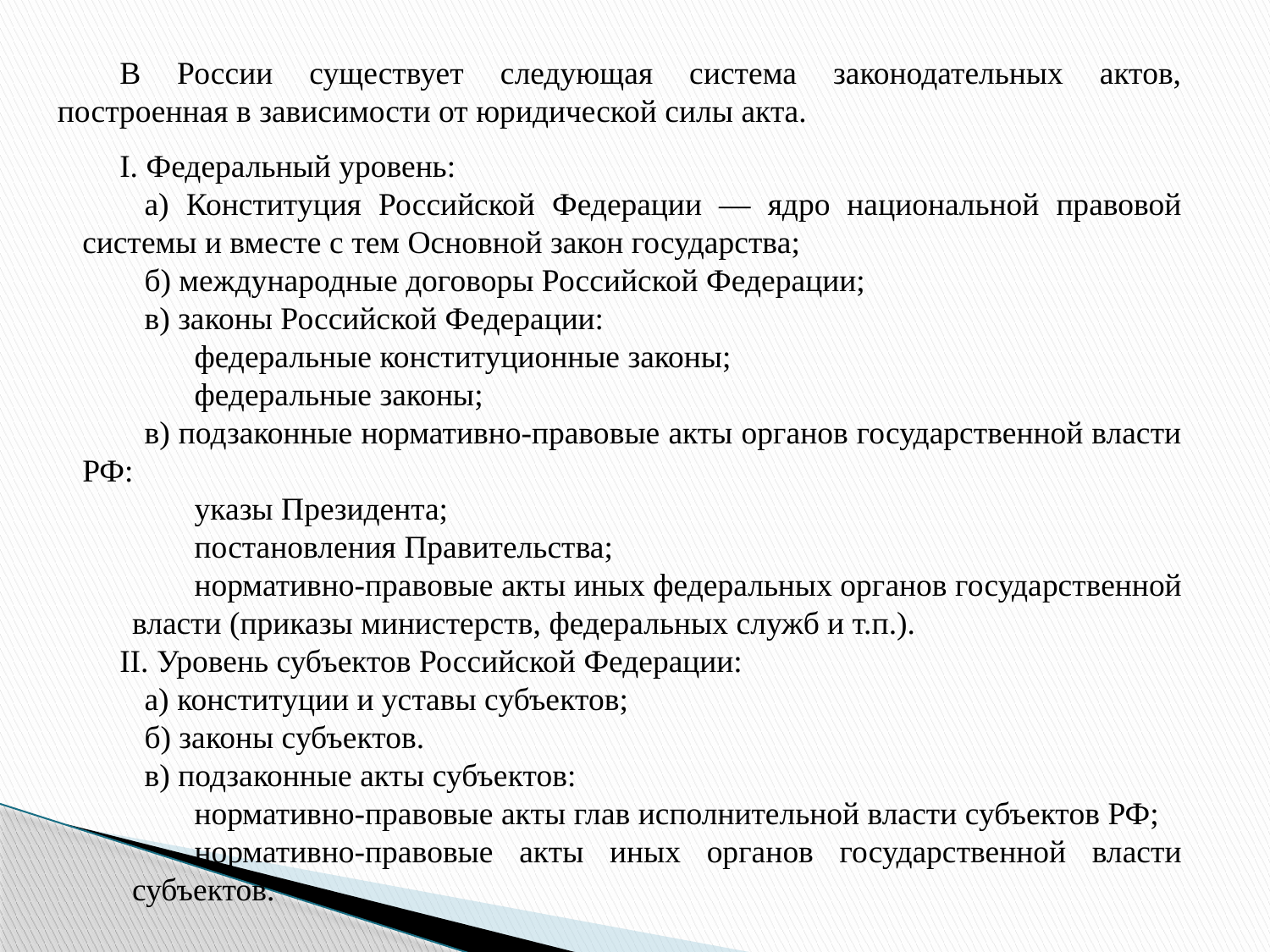

В России существует следующая система законодательных актов, построенная в зависимости от юридической силы акта.

I. Федеральный уровень:
а) Конституция Российской Федерации — ядро национальной правовой системы и вместе с тем Основной закон государства;
б) международные договоры Российской Федерации;
в) законы Российской Федерации:
федеральные конституционные законы;
федеральные законы;
в) подзаконные нормативно-правовые акты органов государственной власти РФ:
указы Президента;
постановления Правительства;
нормативно-правовые акты иных федеральных органов государственной власти (приказы министерств, федеральных служб и т.п.).
II. Уровень субъектов Российской Федерации:
а) конституции и уставы субъектов;
б) законы субъектов.
в) подзаконные акты субъектов:
нормативно-правовые акты глав исполнительной власти субъектов РФ;
нормативно-правовые акты иных органов государственной власти субъектов.